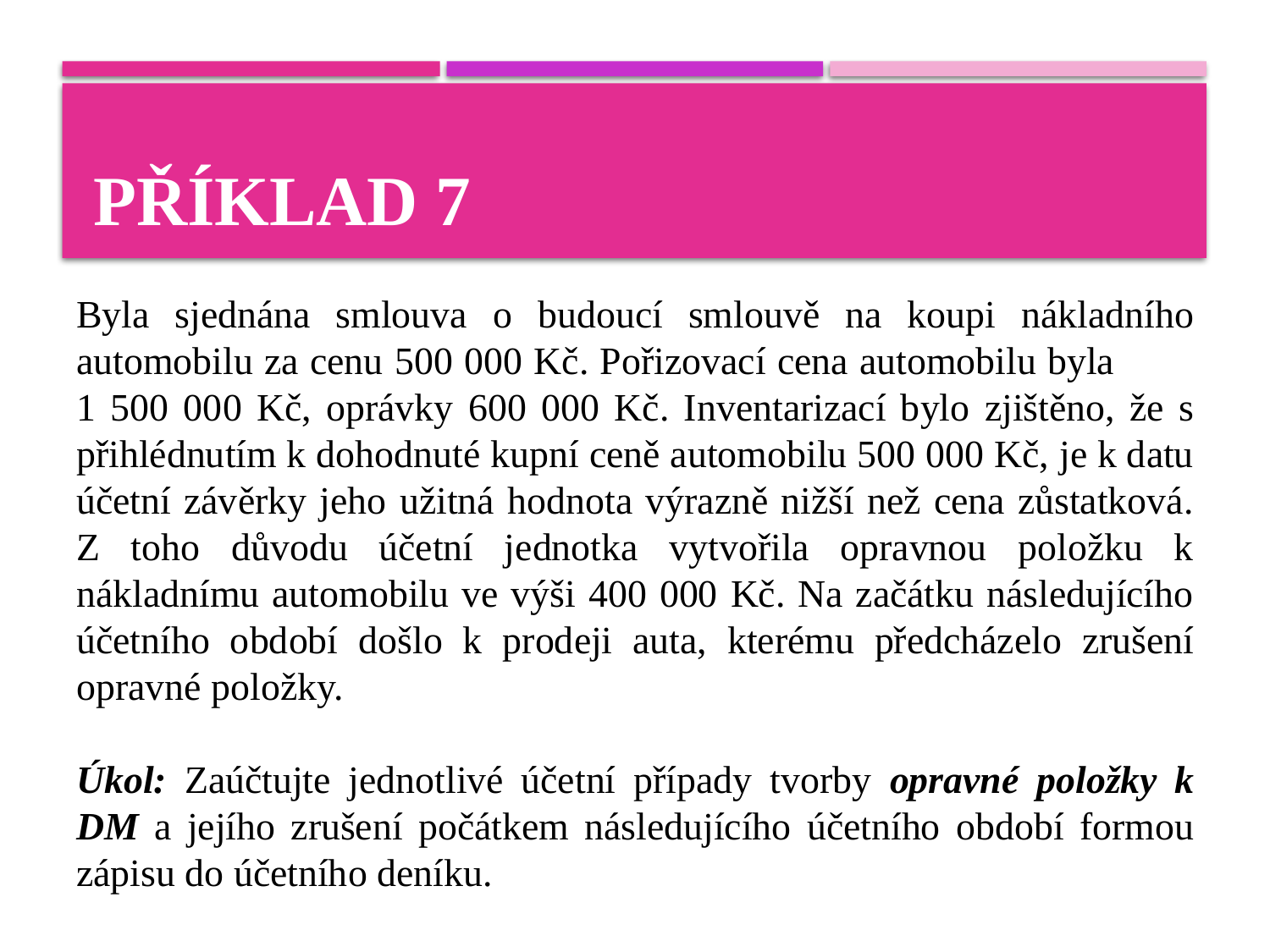

# Příklad 7
Byla sjednána smlouva o budoucí smlouvě na koupi nákladního automobilu za cenu 500 000 Kč. Pořizovací cena automobilu byla        1 500 000 Kč, oprávky 600 000 Kč. Inventarizací bylo zjištěno, že s přihlédnutím k dohodnuté kupní ceně automobilu 500 000 Kč, je k datu účetní závěrky jeho užitná hodnota výrazně nižší než cena zůstatková. Z toho důvodu účetní jednotka vytvořila opravnou položku k nákladnímu automobilu ve výši 400 000 Kč. Na začátku následujícího účetního období došlo k prodeji auta, kterému předcházelo zrušení opravné položky.

Úkol: Zaúčtujte jednotlivé účetní případy tvorby opravné položky k DM a jejího zrušení počátkem následujícího účetního období formou zápisu do účetního deníku.